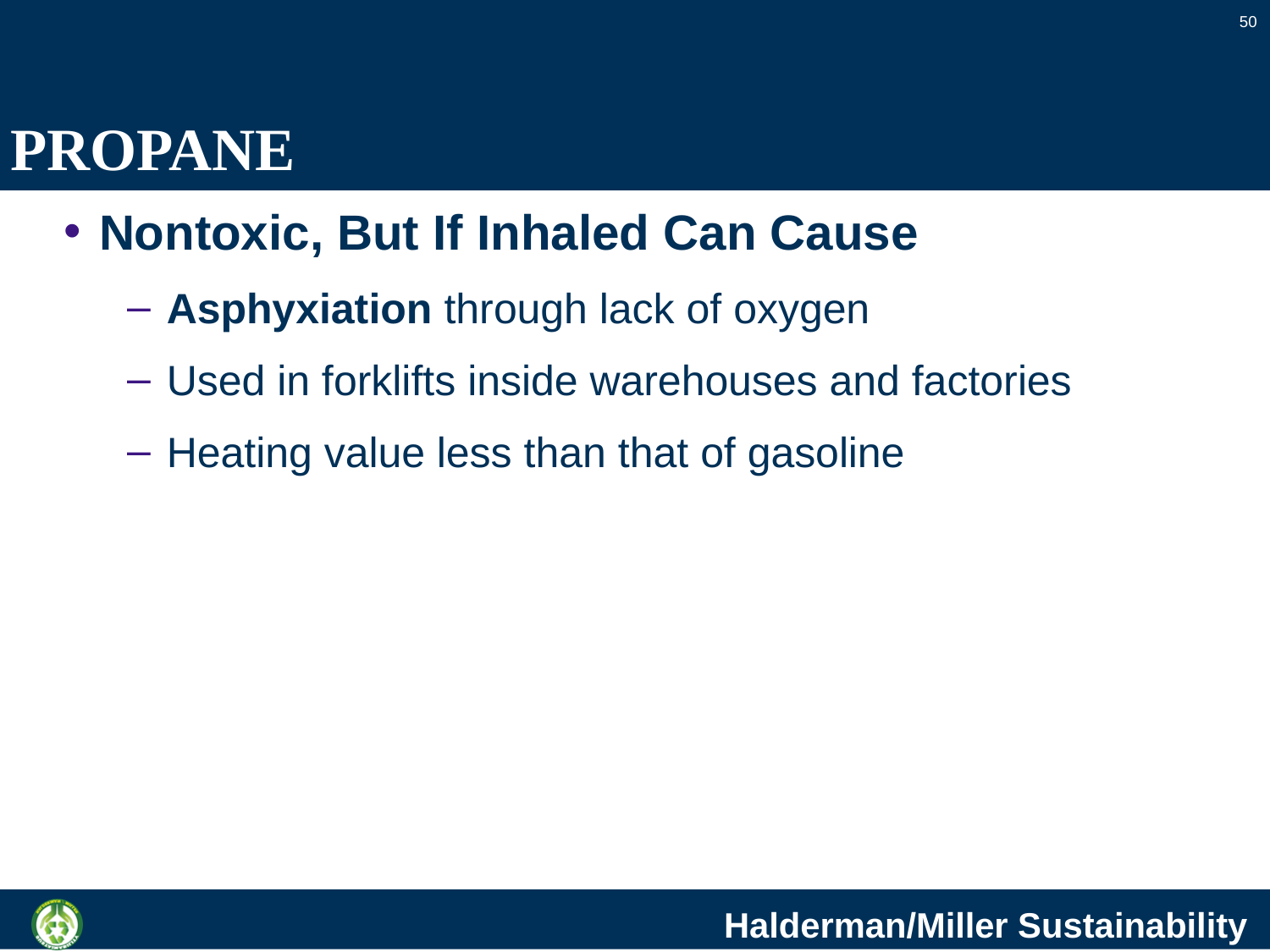

50
# PROPANE
Nontoxic, But If Inhaled Can Cause
Asphyxiation through lack of oxygen
Used in forklifts inside warehouses and factories
Heating value less than that of gasoline